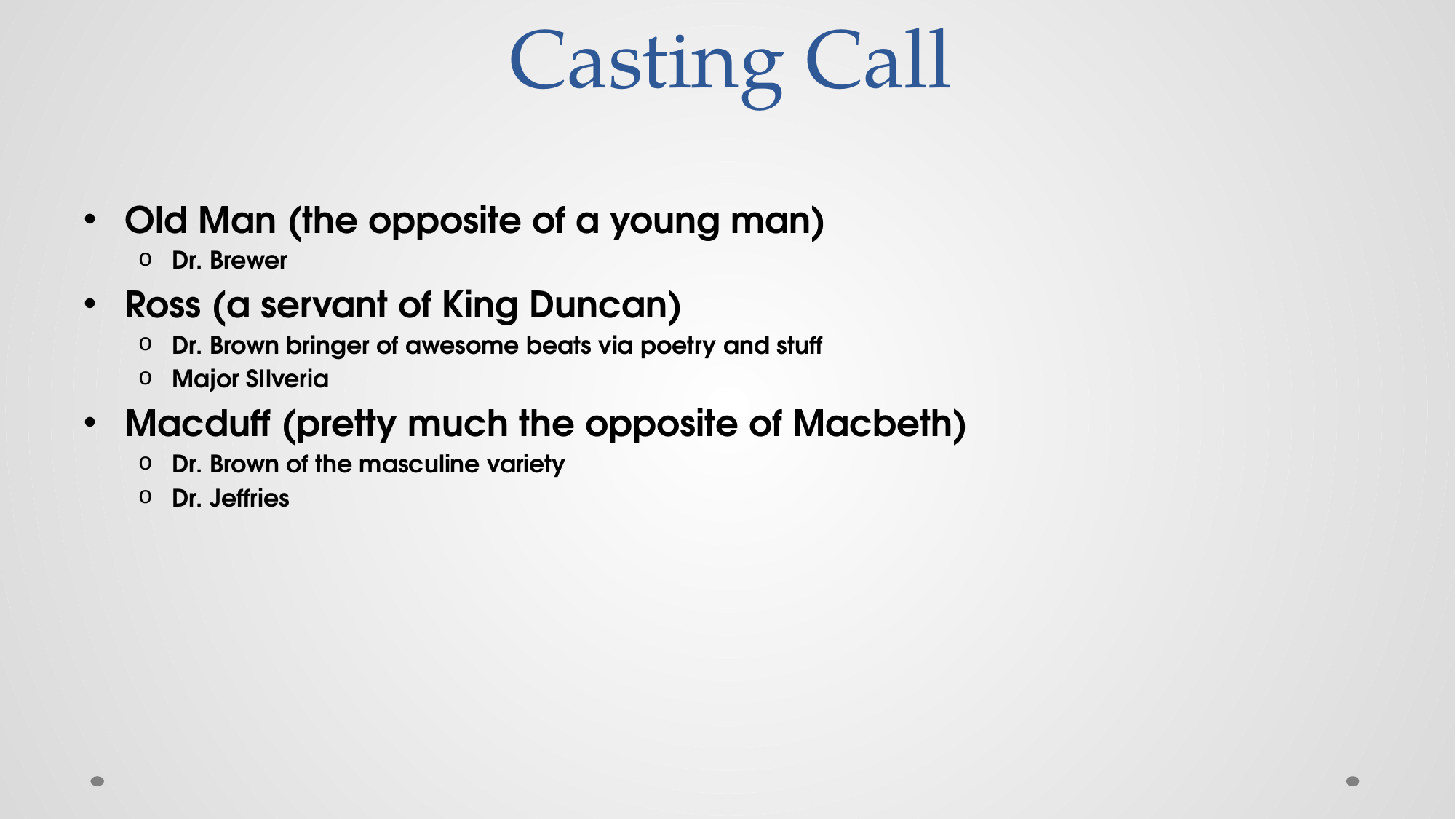

# Casting Call
Old Man (the opposite of a young man)
Dr. Brewer
Ross (a servant of King Duncan)
Dr. Brown bringer of awesome beats via poetry and stuff
Major SIlveria
Macduff (pretty much the opposite of Macbeth)
Dr. Brown of the masculine variety
Dr. Jeffries